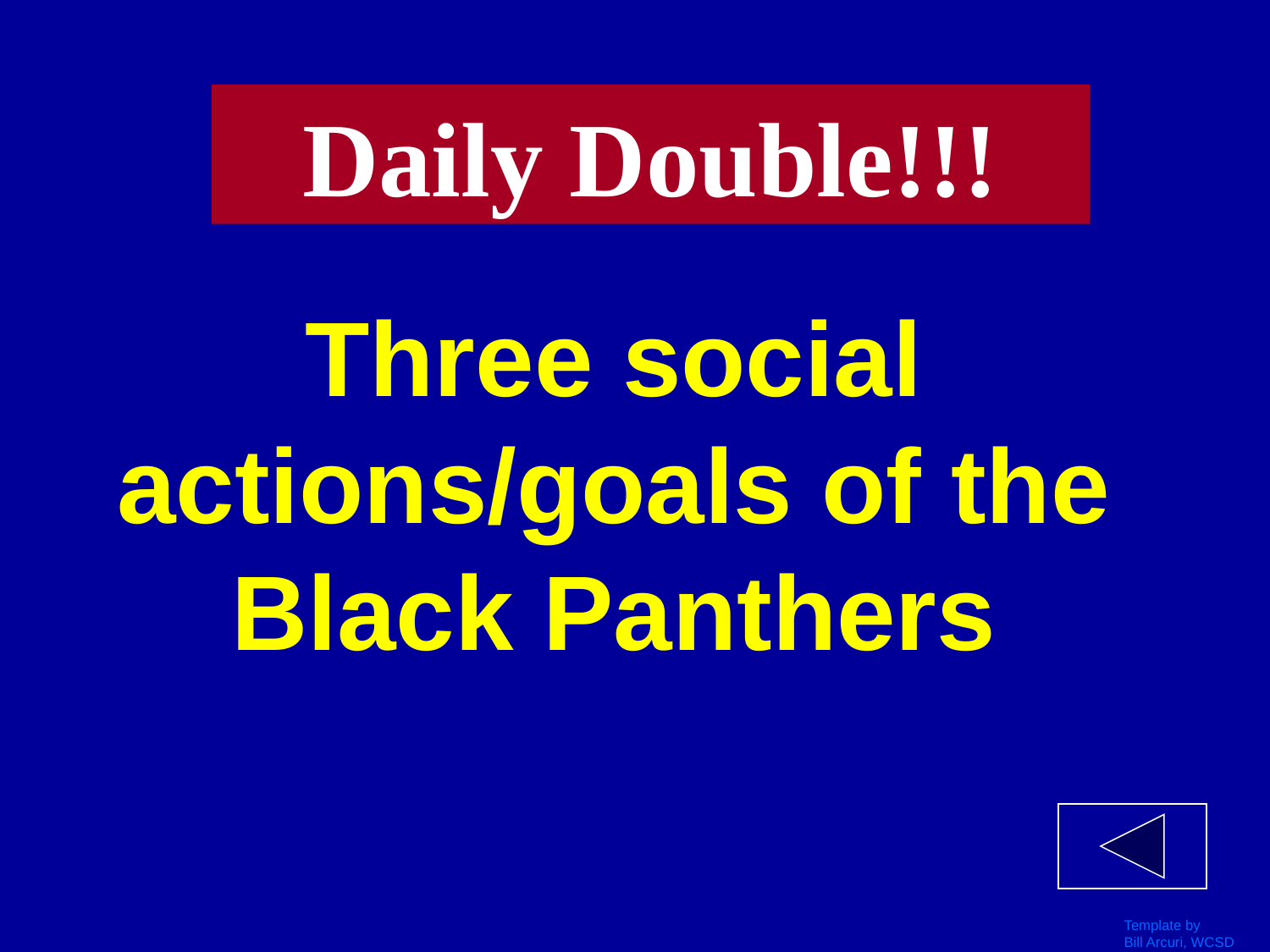

Daily Double!!!
# Three social actions/goals of the Black Panthers

Template by
Bill Arcuri, WCSD